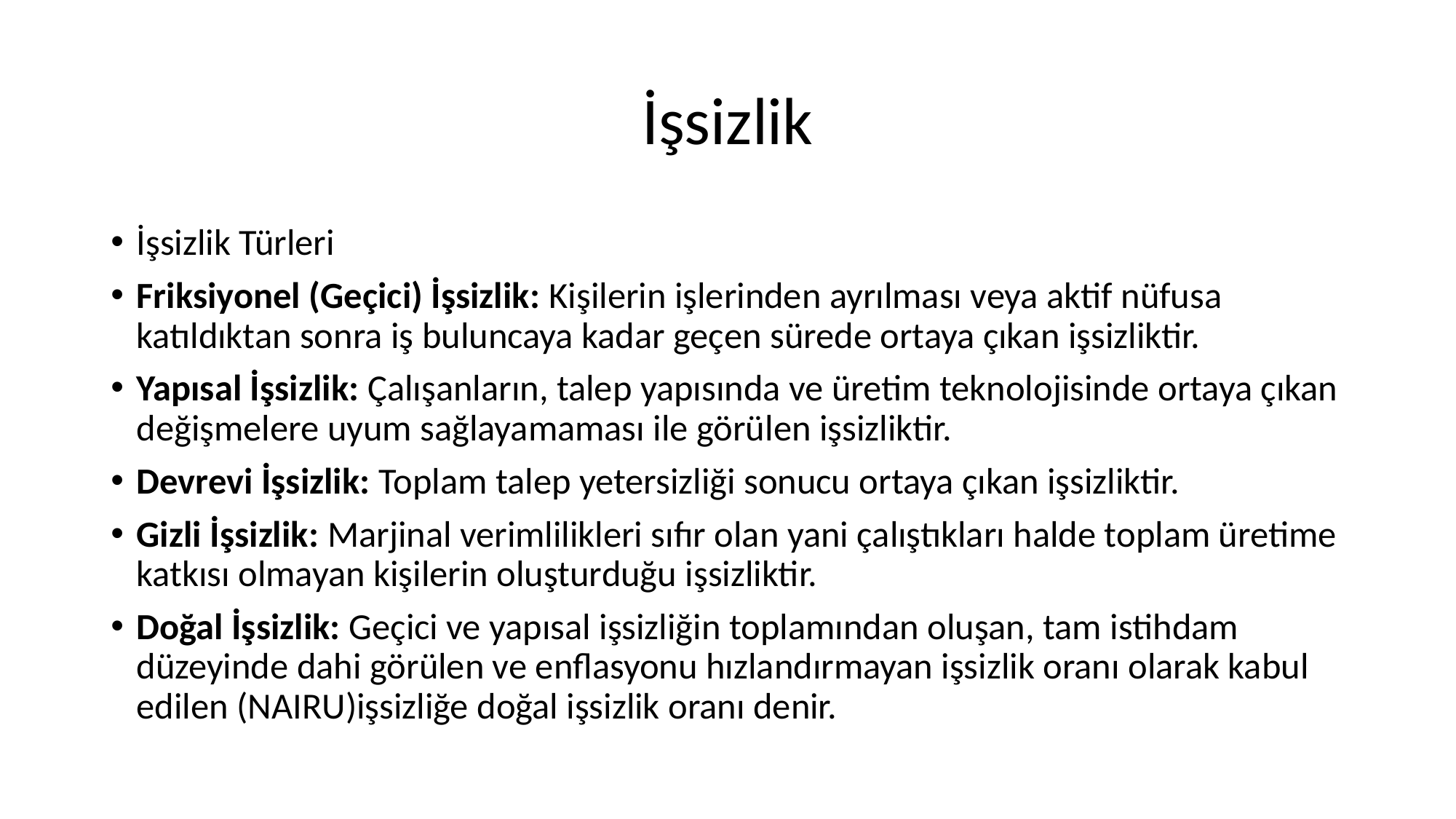

# İşsizlik
İşsizlik Türleri
Friksiyonel (Geçici) İşsizlik: Kişilerin işlerinden ayrılması veya aktif nüfusa katıldıktan sonra iş buluncaya kadar geçen sürede ortaya çıkan işsizliktir.
Yapısal İşsizlik: Çalışanların, talep yapısında ve üretim teknolojisinde ortaya çıkan değişmelere uyum sağlayamaması ile görülen işsizliktir.
Devrevi İşsizlik: Toplam talep yetersizliği sonucu ortaya çıkan işsizliktir.
Gizli İşsizlik: Marjinal verimlilikleri sıfır olan yani çalıştıkları halde toplam üretime katkısı olmayan kişilerin oluşturduğu işsizliktir.
Doğal İşsizlik: Geçici ve yapısal işsizliğin toplamından oluşan, tam istihdam düzeyinde dahi görülen ve enflasyonu hızlandırmayan işsizlik oranı olarak kabul edilen (NAIRU)işsizliğe doğal işsizlik oranı denir.